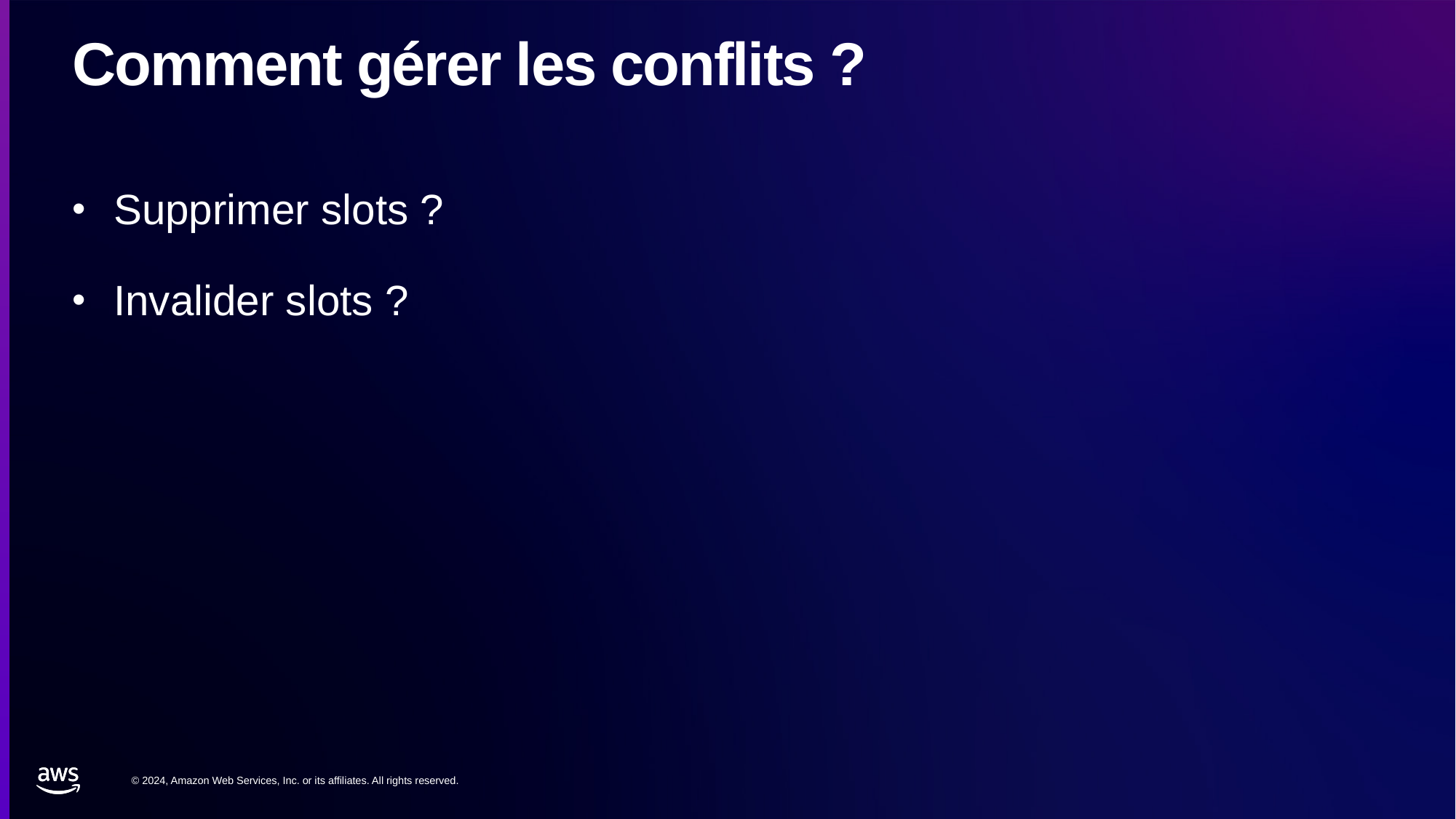

# Comment gérer les conflits ?
Supprimer slots ?
Invalider slots ?